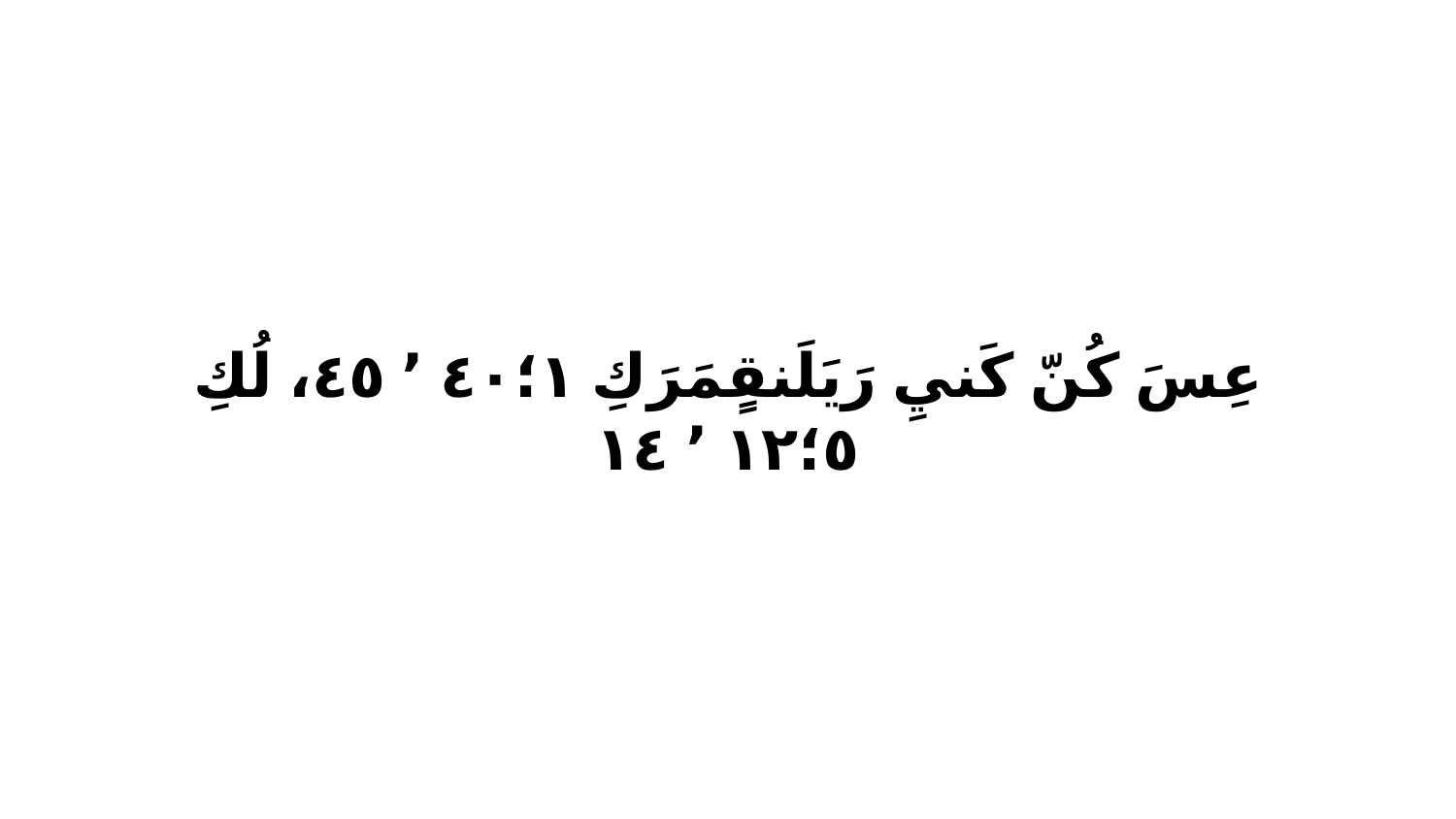

عِسَ كُنّ كَنيِ رَيَلَنقٍمَرَكِ ١‏؛٤٠ ٬ ٤٥، لُكِ ٥‏؛١٢ ٬ ١٤